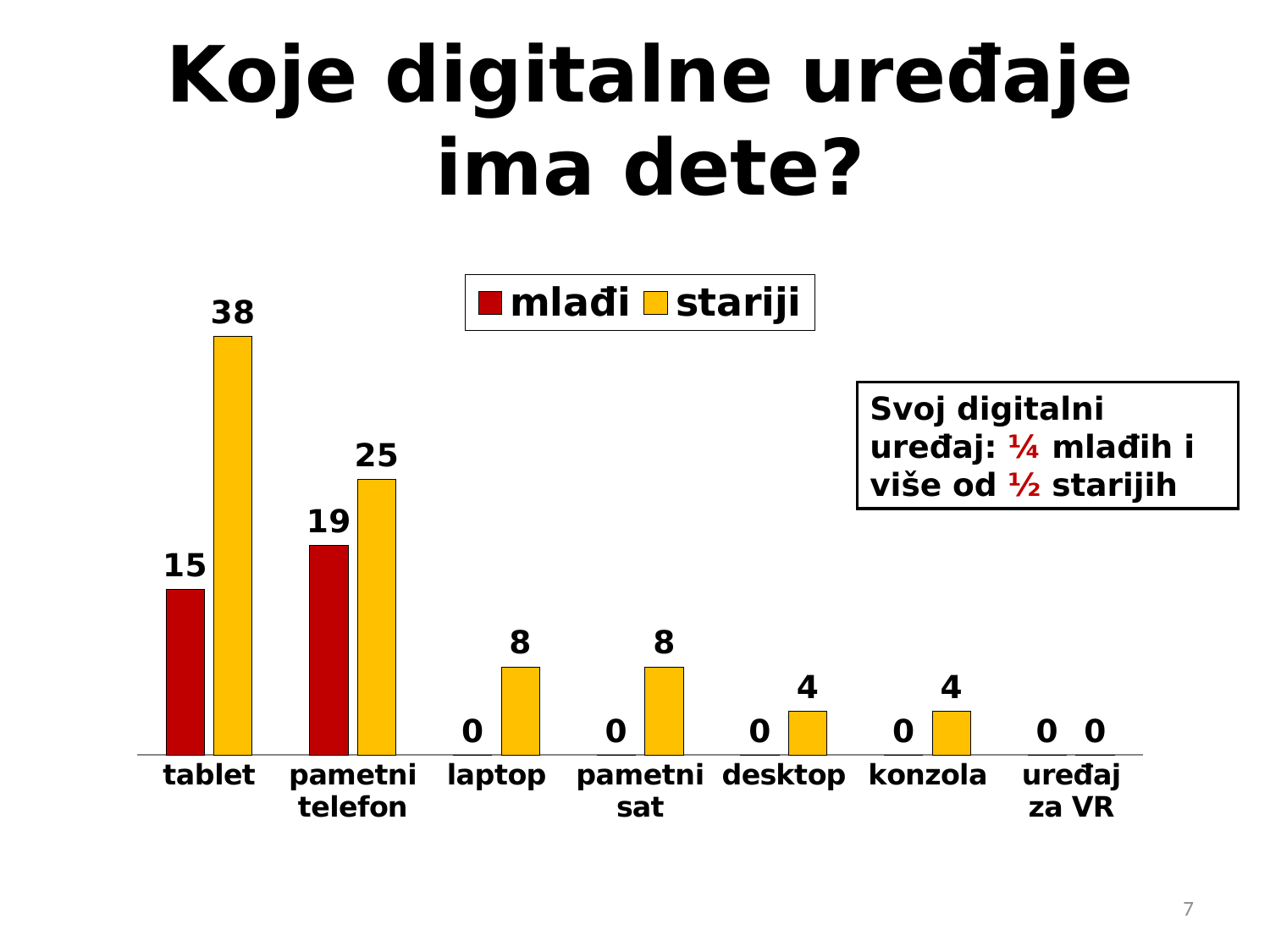

# Koje digitalne uređaje ima dete?

### Chart

| Category | mlađi | stariji |
|---|---|---|
| tablet | 15.0 | 38.0 |
| pametni telefon | 19.0 | 25.0 |
| laptop | 0.0 | 8.0 |
| pametni sat | 0.0 | 8.0 |
| desktop | 0.0 | 4.0 |
| konzola | 0.0 | 4.0 |
| uređaj za VR | 0.0 | 0.0 |
Svoj digitalni uređaj: ¼ mlađih i
više od ½ starijih
7